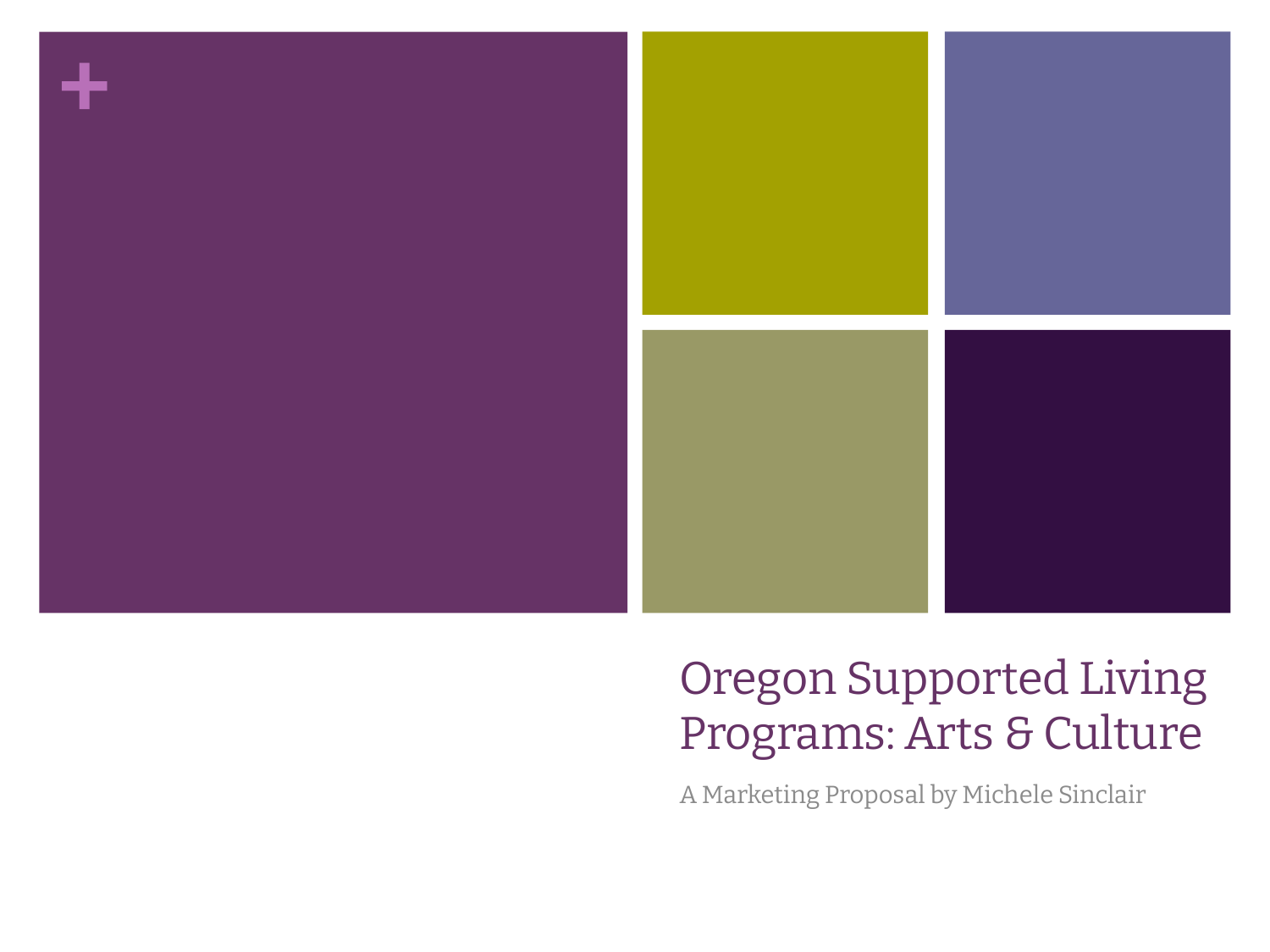

# Oregon Supported Living Programs: Arts & Culture
A Marketing Proposal by Michele Sinclair